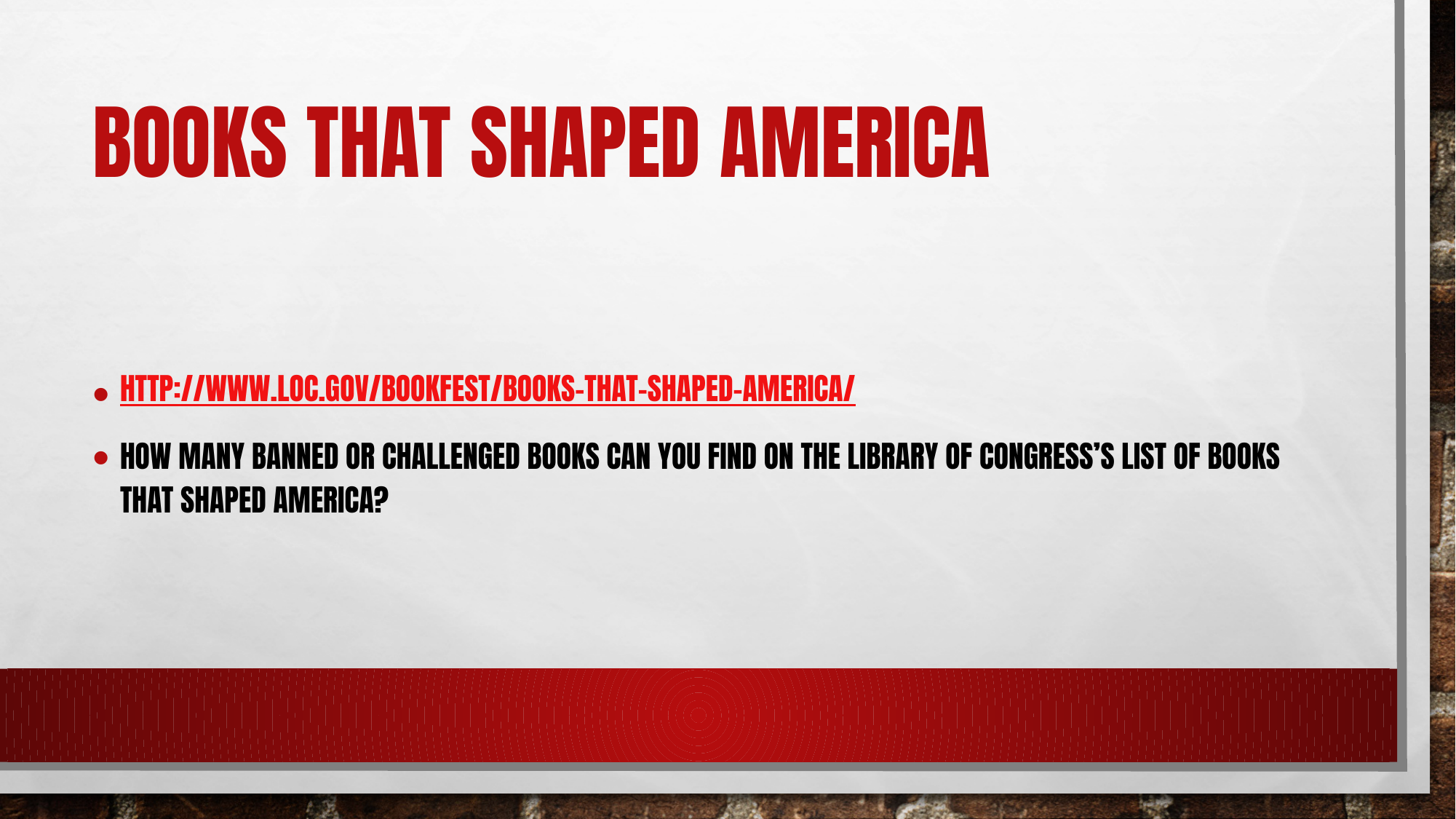

# Books that shaped america

http://www.loc.gov/bookfest/books-that-shaped-america/
How many banned or challenged books can you find on the library of congress’s list of books that shaped America?